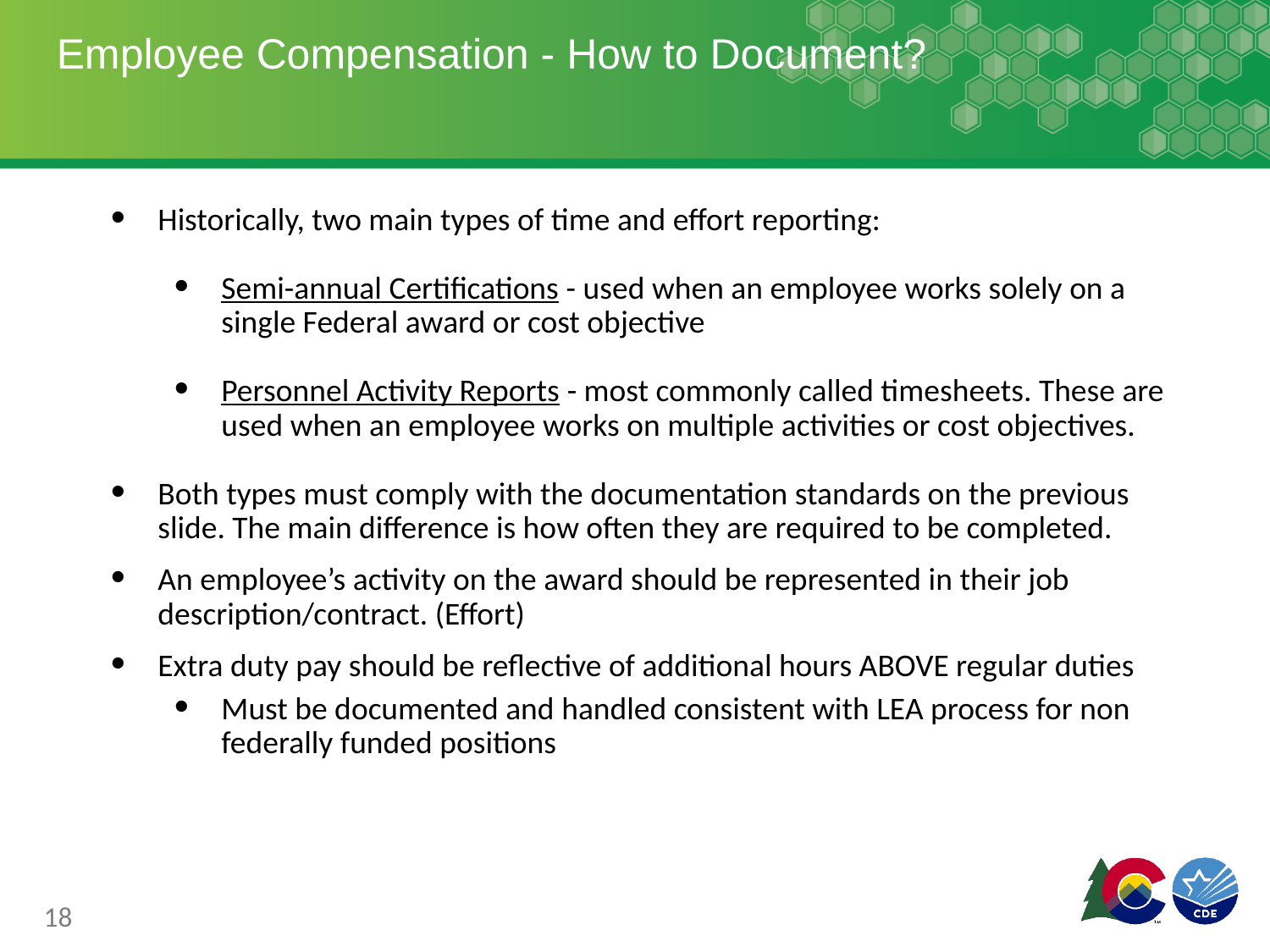

# Employee Compensation - How to Document?
Historically, two main types of time and effort reporting:

Semi-annual Certifications - used when an employee works solely on a single Federal award or cost objective

Personnel Activity Reports - most commonly called timesheets. These are used when an employee works on multiple activities or cost objectives.

Both types must comply with the documentation standards on the previous slide. The main difference is how often they are required to be completed.
An employee’s activity on the award should be represented in their job description/contract. (Effort)
Extra duty pay should be reflective of additional hours ABOVE regular duties
Must be documented and handled consistent with LEA process for non federally funded positions
18